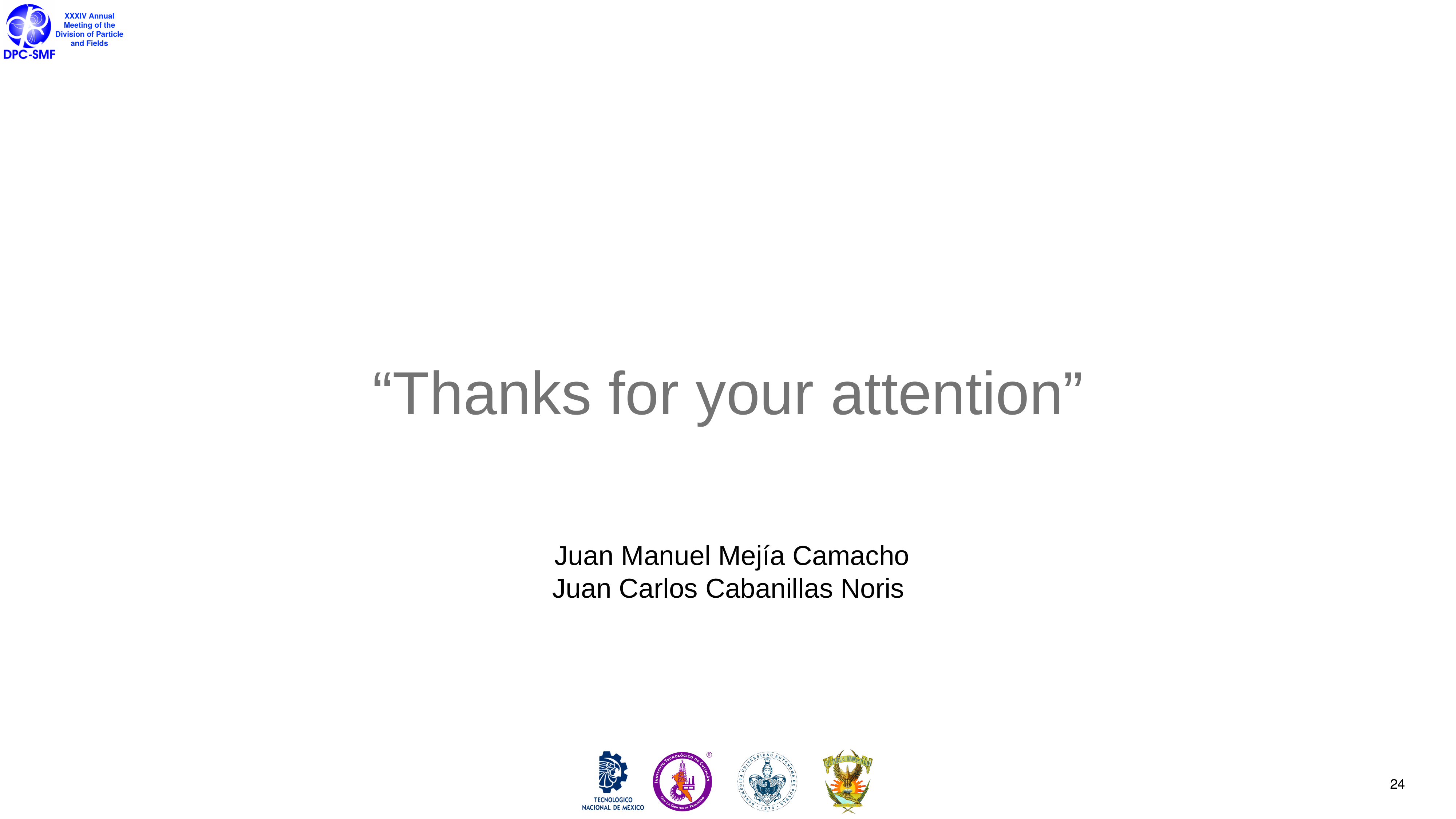

24
“Thanks for your attention”
 Juan Manuel Mejía Camacho
Juan Carlos Cabanillas Noris